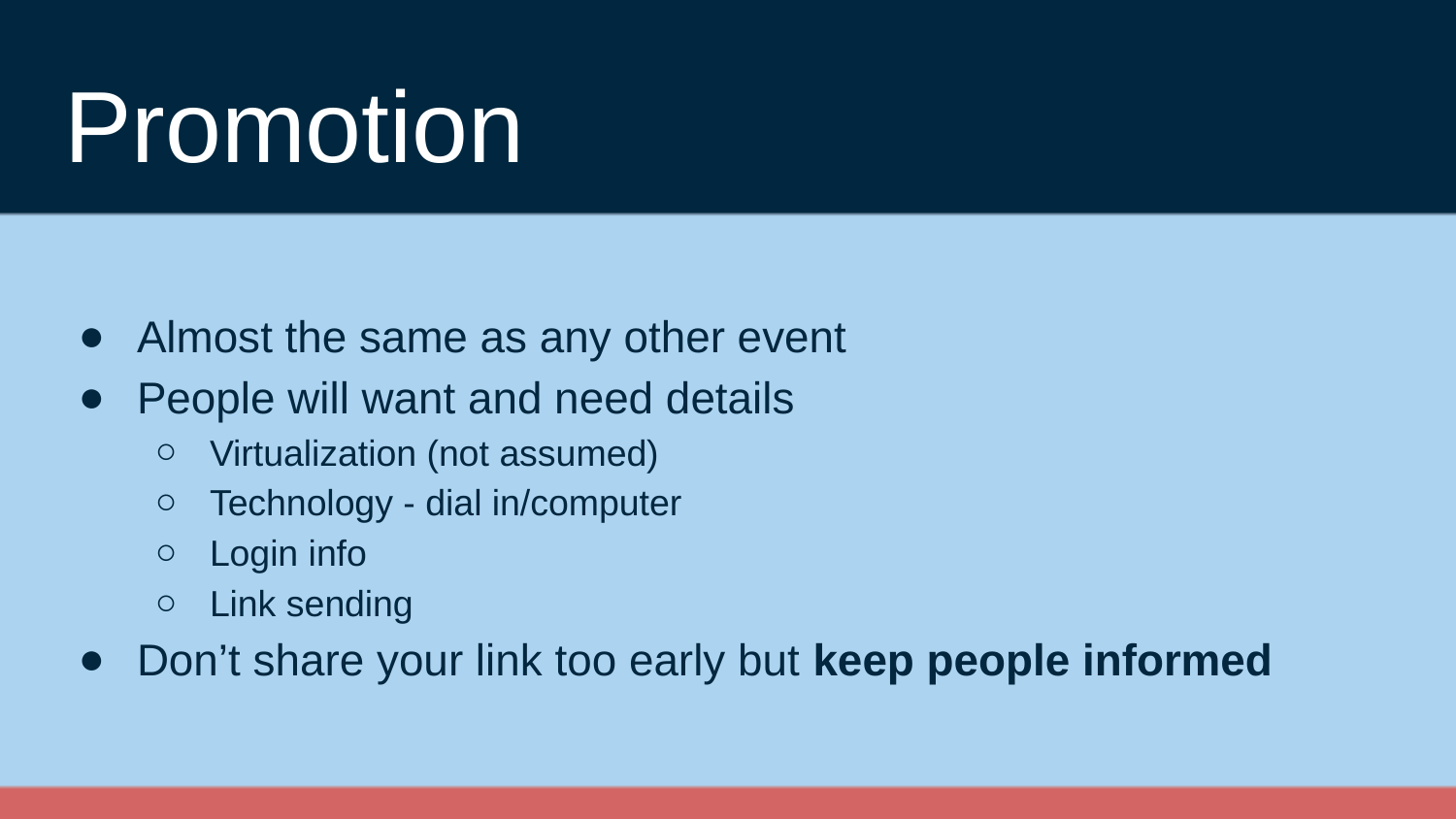

# Promotion
Almost the same as any other event
People will want and need details
Virtualization (not assumed)
Technology - dial in/computer
Login info
Link sending
Don’t share your link too early but keep people informed